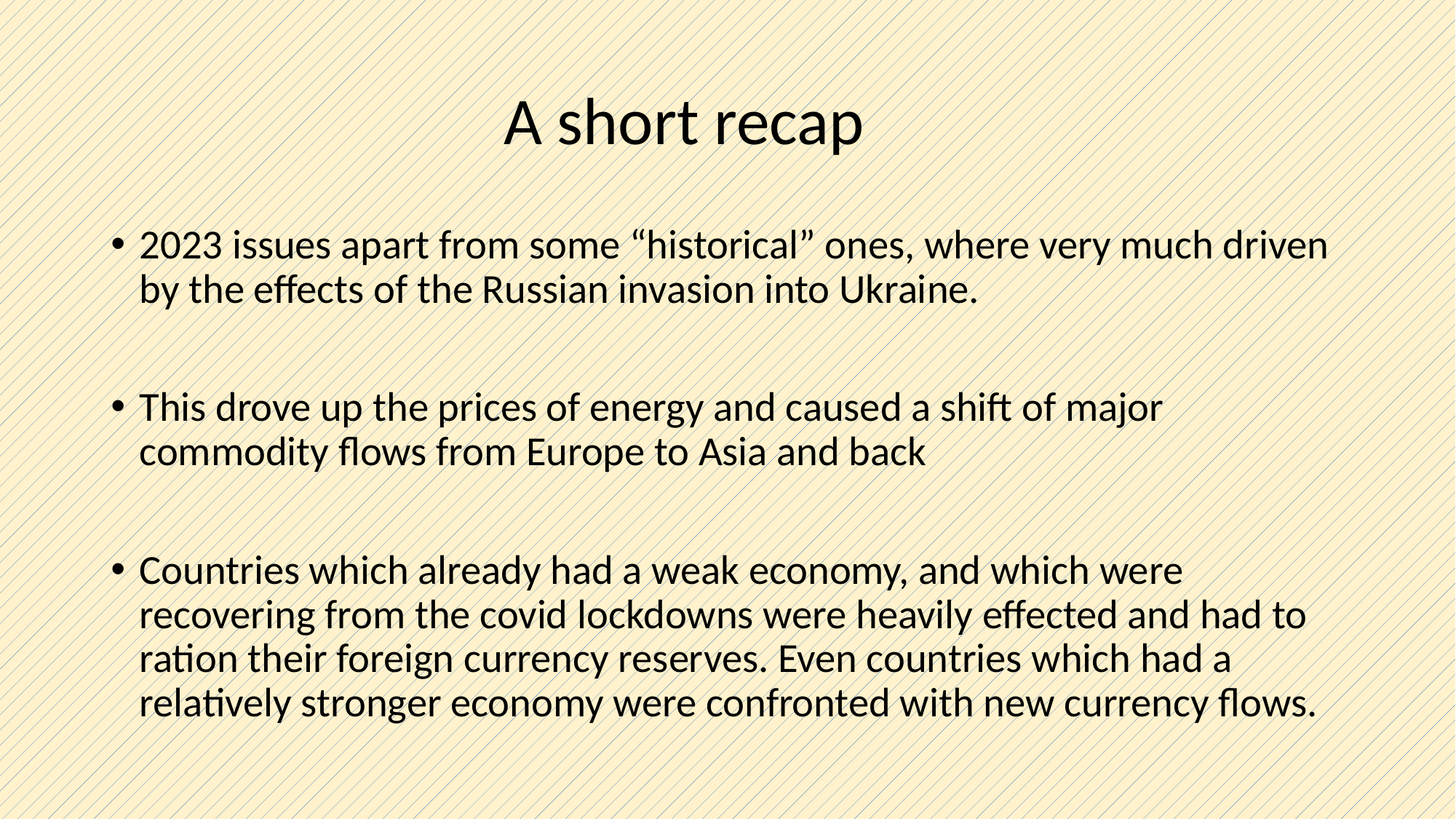

# A short recap
2023 issues apart from some “historical” ones, where very much driven by the effects of the Russian invasion into Ukraine.

This drove up the prices of energy and caused a shift of major commodity flows from Europe to Asia and back

Countries which already had a weak economy, and which were recovering from the covid lockdowns were heavily effected and had to ration their foreign currency reserves. Even countries which had a relatively stronger economy were confronted with new currency flows.